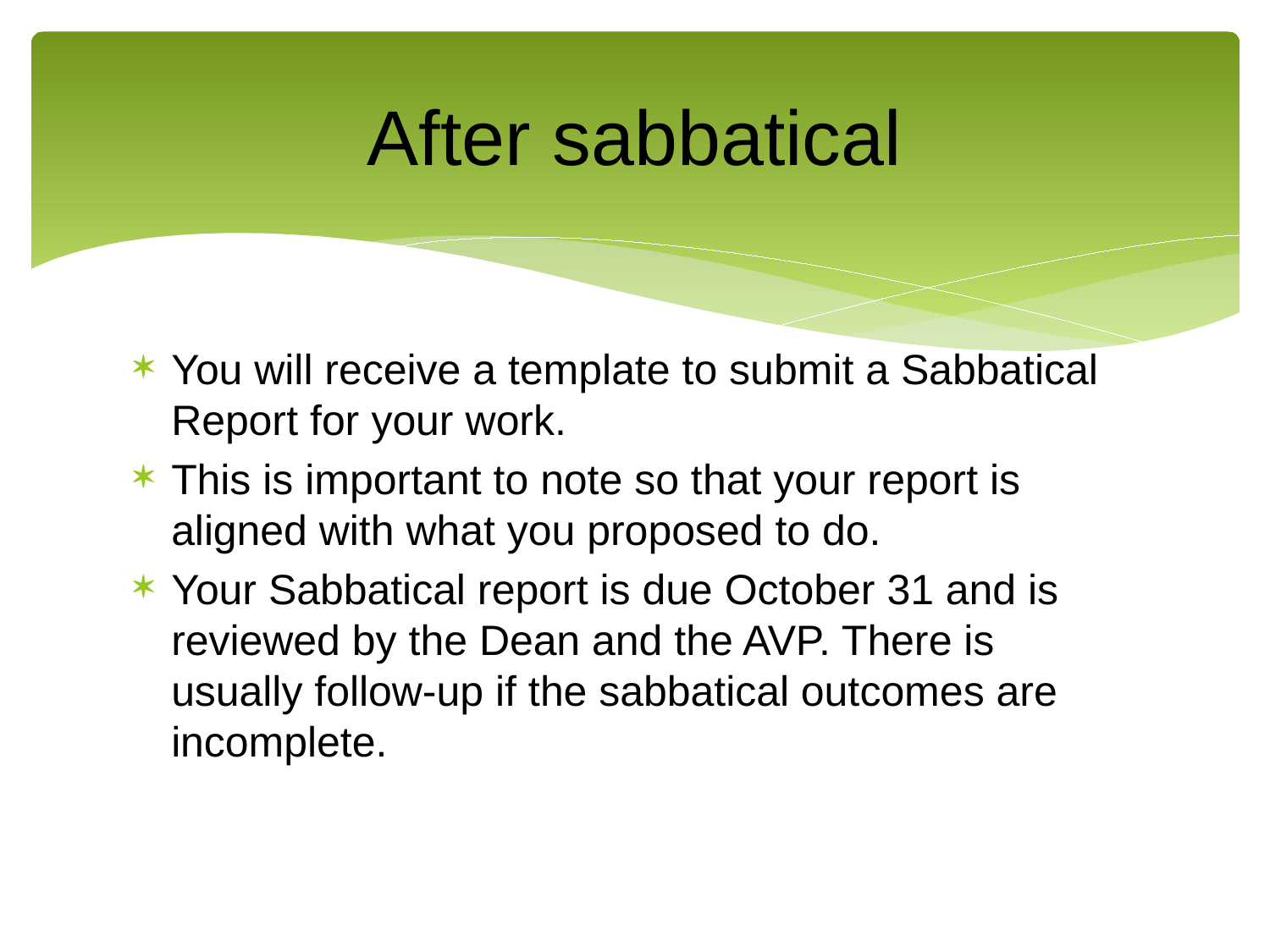

# After sabbatical
You will receive a template to submit a Sabbatical Report for your work.
This is important to note so that your report is aligned with what you proposed to do.
Your Sabbatical report is due October 31 and is reviewed by the Dean and the AVP. There is usually follow-up if the sabbatical outcomes are incomplete.